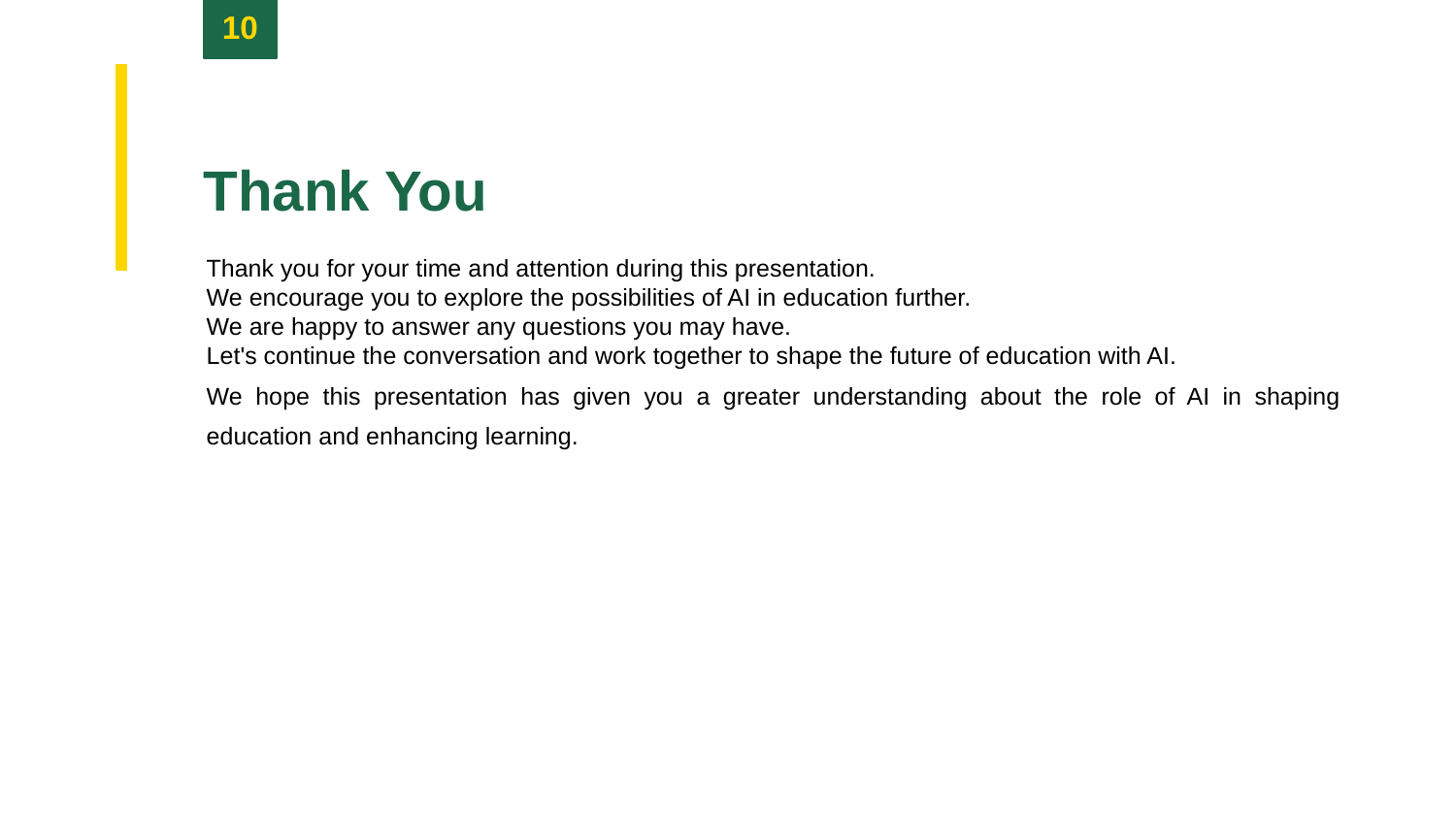

10

Thank You
Thank you for your time and attention during this presentation.
We encourage you to explore the possibilities of AI in education further.
We are happy to answer any questions you may have.
Let's continue the conversation and work together to shape the future of education with AI.
We hope this presentation has given you a greater understanding about the role of AI in shaping education and enhancing learning.